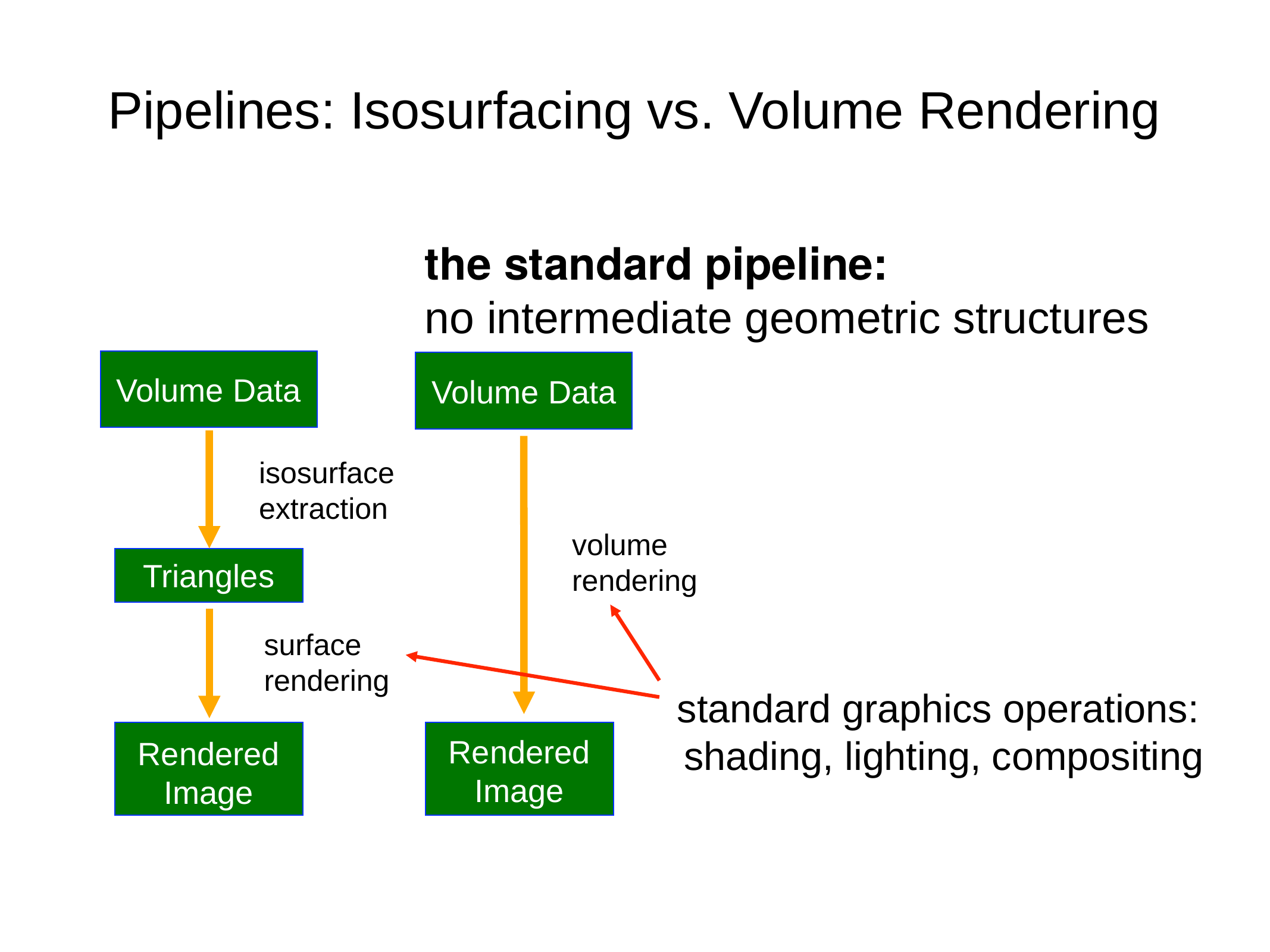

# Pipelines: Isosurfacing vs. Volume Rendering
the standard pipeline:
no intermediate geometric structures
Volume Data
Volume Data

isosurface
extraction
volume
rendering
Triangles

standard graphics operations:
shading, lighting, compositing

surface
rendering

Rendered Image
Rendered Image